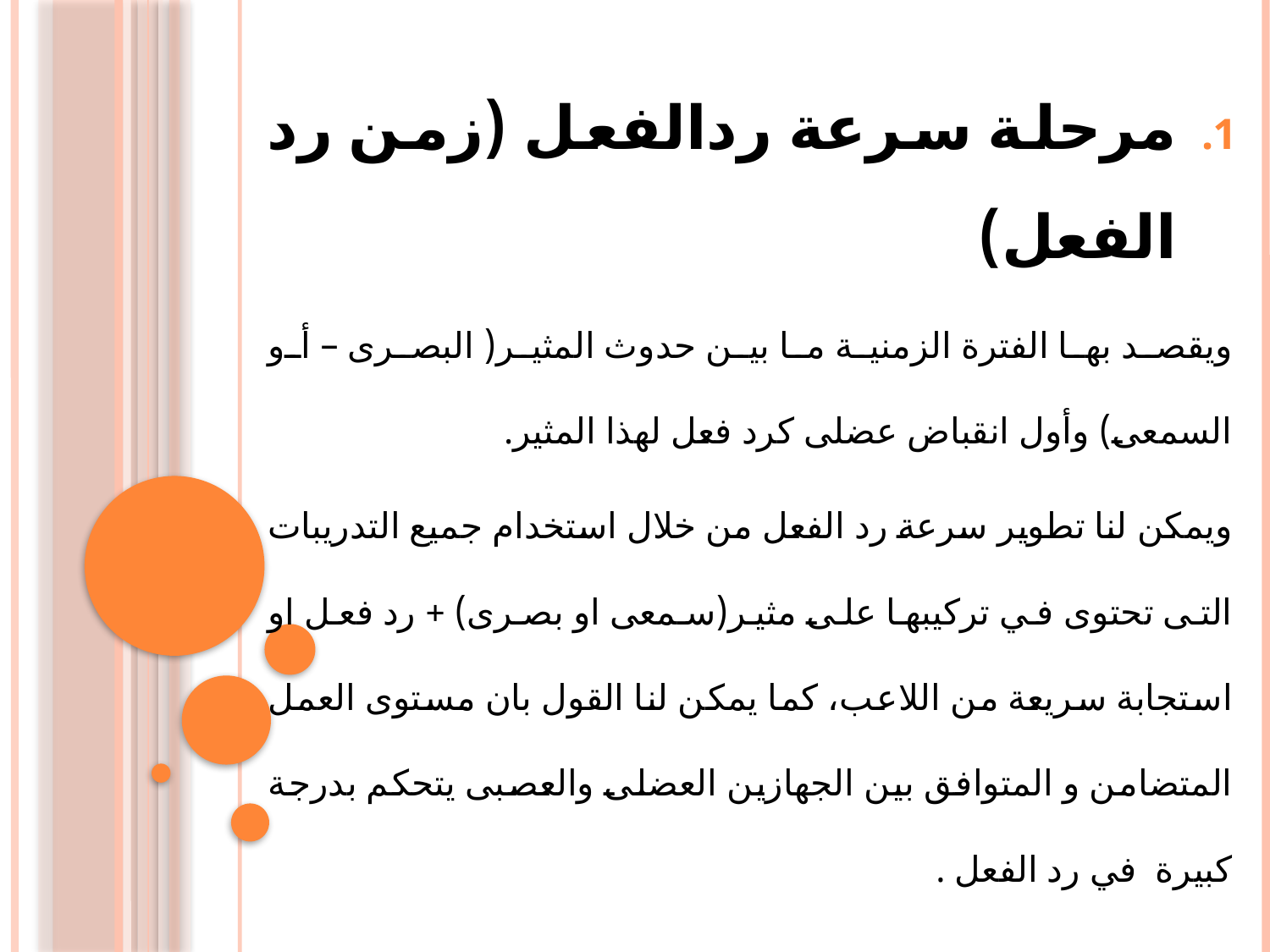

مرحلة سرعة ردالفعل (زمن رد الفعل)
	ويقصد بها الفترة الزمنية ما بين حدوث المثير( البصرى – أو السمعى) وأول انقباض عضلى كرد فعل لهذا المثير.
	ويمكن لنا تطوير سرعة رد الفعل من خلال استخدام جميع التدريبات التى تحتوى في تركيبها على مثير(سمعى او بصرى) + رد فعل او استجابة سريعة من اللاعب، كما يمكن لنا القول بان مستوى العمل المتضامن و المتوافق بين الجهازين العضلى والعصبى يتحكم بدرجة كبيرة  في رد الفعل .